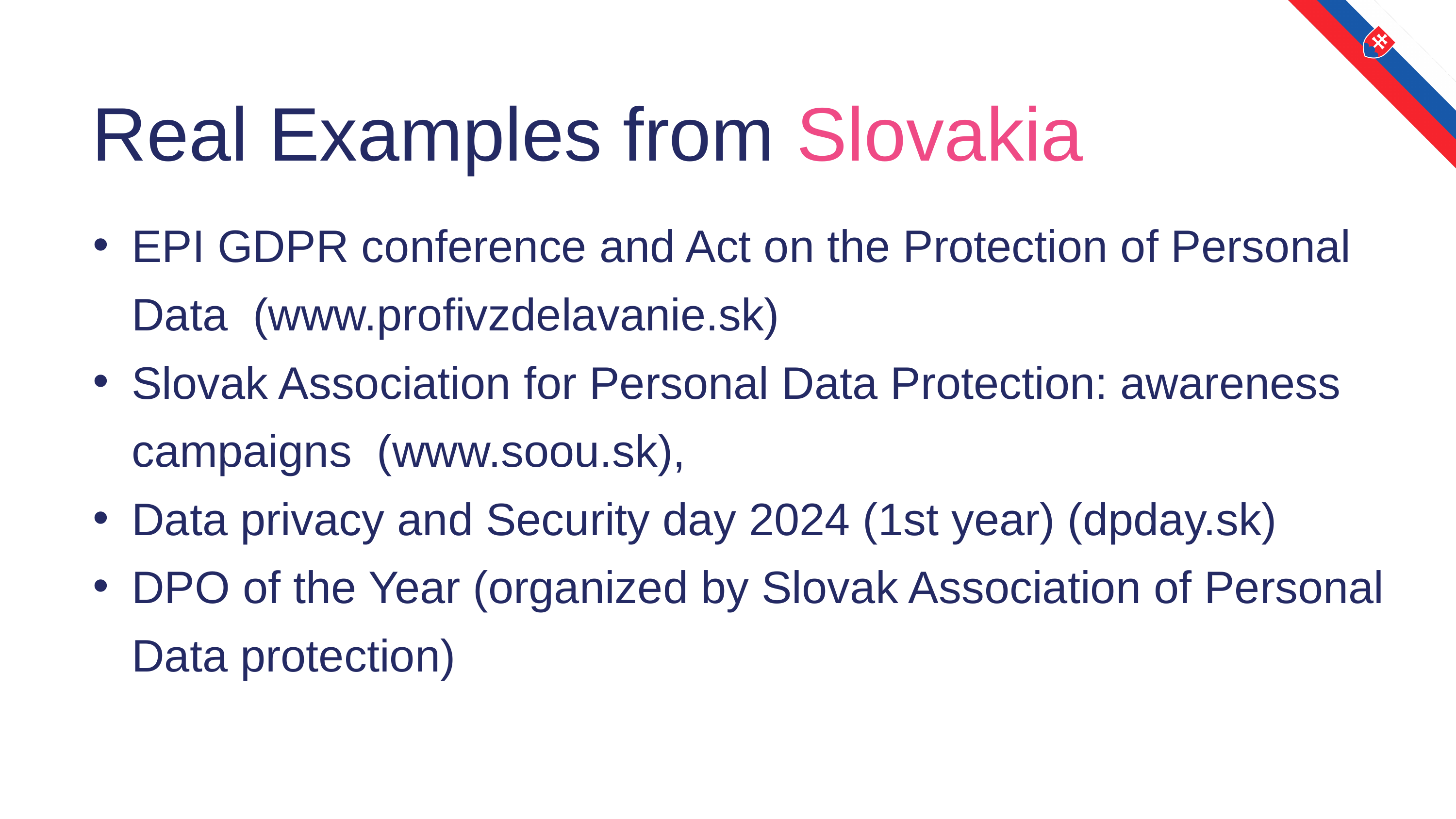

Real Examples from Slovakia

EPI GDPR conference and Act on the Protection of Personal Data  (www.profivzdelavanie.sk)
Slovak Association for Personal Data Protection: awareness campaigns  (www.soou.sk),
Data privacy and Security day 2024 (1st year) (dpday.sk)
DPO of the Year (organized by Slovak Association of Personal Data protection)